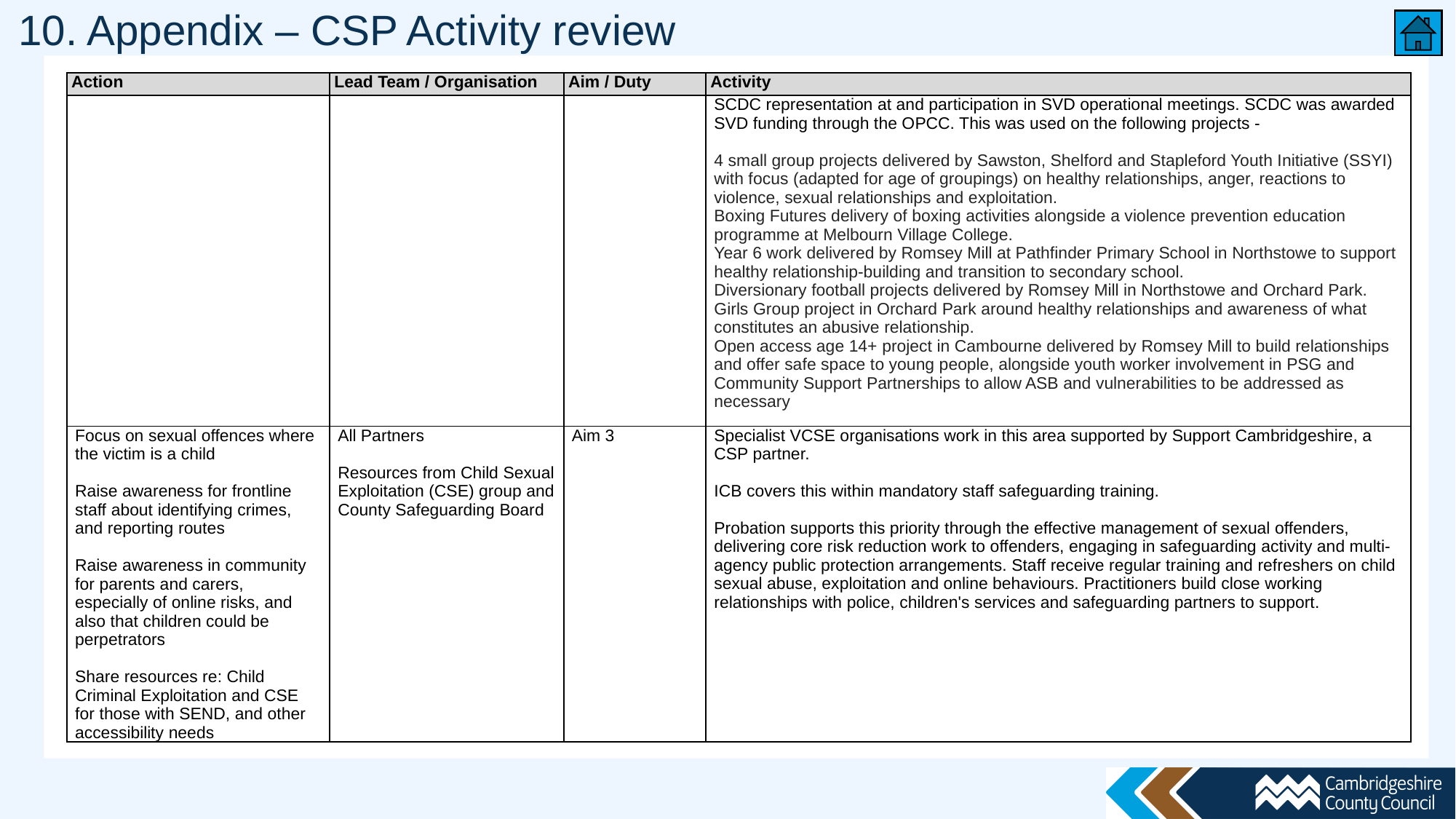

# 10. Appendix – CSP Activity review

| Action | Lead Team / Organisation | Aim / Duty | Activity |
| --- | --- | --- | --- |
|  |  |  | SCDC representation at and participation in SVD operational meetings. SCDC was awarded SVD funding through the OPCC. This was used on the following projects - 4 small group projects delivered by Sawston, Shelford and Stapleford Youth Initiative (SSYI) with focus (adapted for age of groupings) on healthy relationships, anger, reactions to violence, sexual relationships and exploitation. Boxing Futures delivery of boxing activities alongside a violence prevention education programme at Melbourn Village College. Year 6 work delivered by Romsey Mill at Pathfinder Primary School in Northstowe to support healthy relationship-building and transition to secondary school. Diversionary football projects delivered by Romsey Mill in Northstowe and Orchard Park. Girls Group project in Orchard Park around healthy relationships and awareness of what constitutes an abusive relationship. Open access age 14+ project in Cambourne delivered by Romsey Mill to build relationships and offer safe space to young people, alongside youth worker involvement in PSG and Community Support Partnerships to allow ASB and vulnerabilities to be addressed as necessary |
| Focus on sexual offences where the victim is a child Raise awareness for frontline staff about identifying crimes, and reporting routes Raise awareness in community for parents and carers, especially of online risks, and also that children could be perpetrators Share resources re: Child Criminal Exploitation and CSE for those with SEND, and other accessibility needs | All Partners Resources from Child Sexual Exploitation (CSE) group and County Safeguarding Board | Aim 3 | Specialist VCSE organisations work in this area supported by Support Cambridgeshire, a CSP partner. ICB covers this within mandatory staff safeguarding training.   Probation supports this priority through the effective management of sexual offenders, delivering core risk reduction work to offenders, engaging in safeguarding activity and multi-agency public protection arrangements. Staff receive regular training and refreshers on child sexual abuse, exploitation and online behaviours. Practitioners build close working relationships with police, children's services and safeguarding partners to support. |